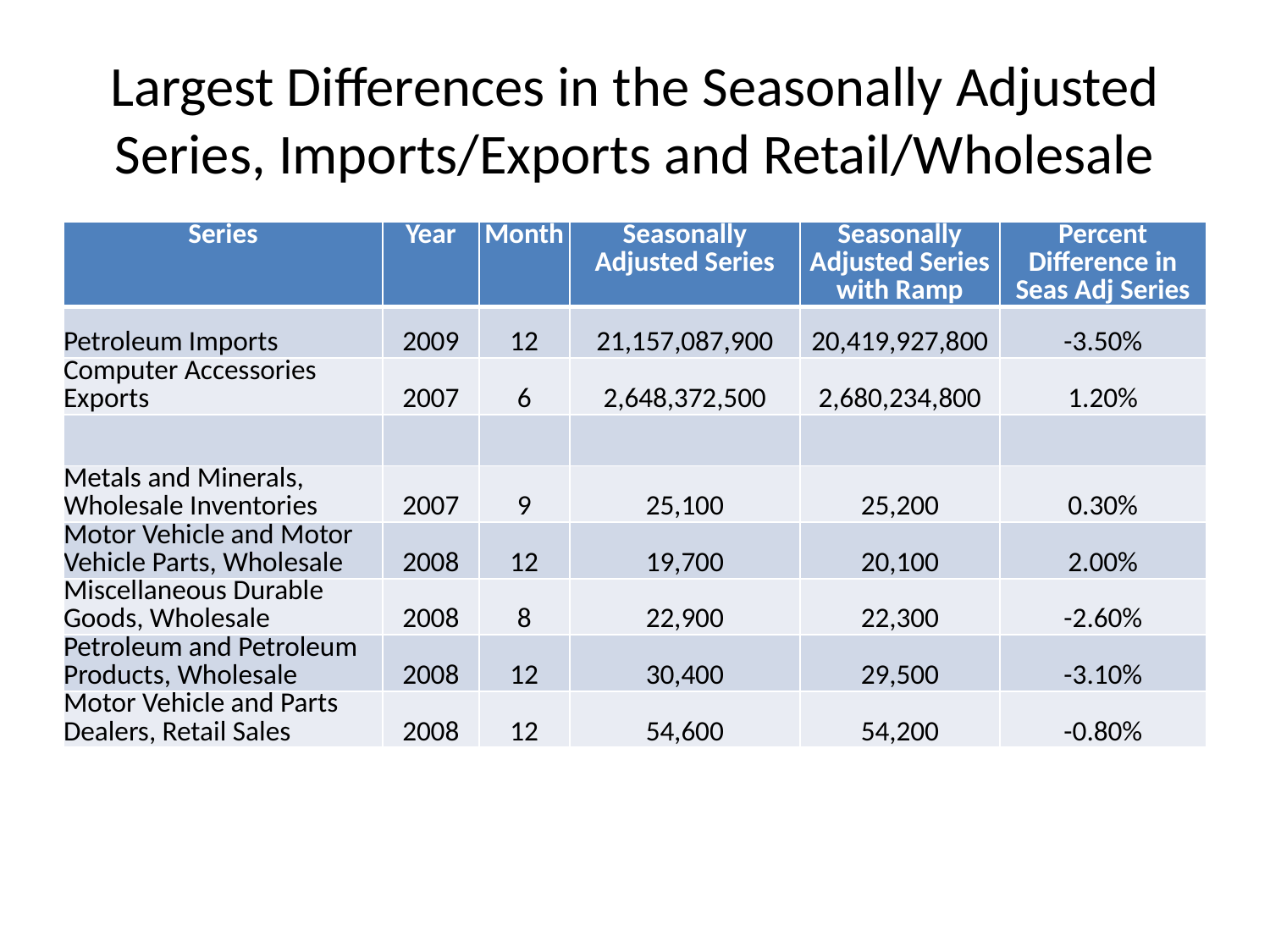

# Largest Differences in the Seasonally Adjusted Series, Imports/Exports and Retail/Wholesale
| Series | Year | Month | Seasonally Adjusted Series | Seasonally Adjusted Series with Ramp | Percent Difference in Seas Adj Series |
| --- | --- | --- | --- | --- | --- |
| Petroleum Imports | 2009 | 12 | 21,157,087,900 | 20,419,927,800 | -3.50% |
| Computer Accessories Exports | 2007 | 6 | 2,648,372,500 | 2,680,234,800 | 1.20% |
|  |  |  |  |  |  |
| Metals and Minerals, Wholesale Inventories | 2007 | 9 | 25,100 | 25,200 | 0.30% |
| Motor Vehicle and Motor Vehicle Parts, Wholesale | 2008 | 12 | 19,700 | 20,100 | 2.00% |
| Miscellaneous Durable Goods, Wholesale | 2008 | 8 | 22,900 | 22,300 | -2.60% |
| Petroleum and Petroleum Products, Wholesale | 2008 | 12 | 30,400 | 29,500 | -3.10% |
| Motor Vehicle and Parts Dealers, Retail Sales | 2008 | 12 | 54,600 | 54,200 | -0.80% |